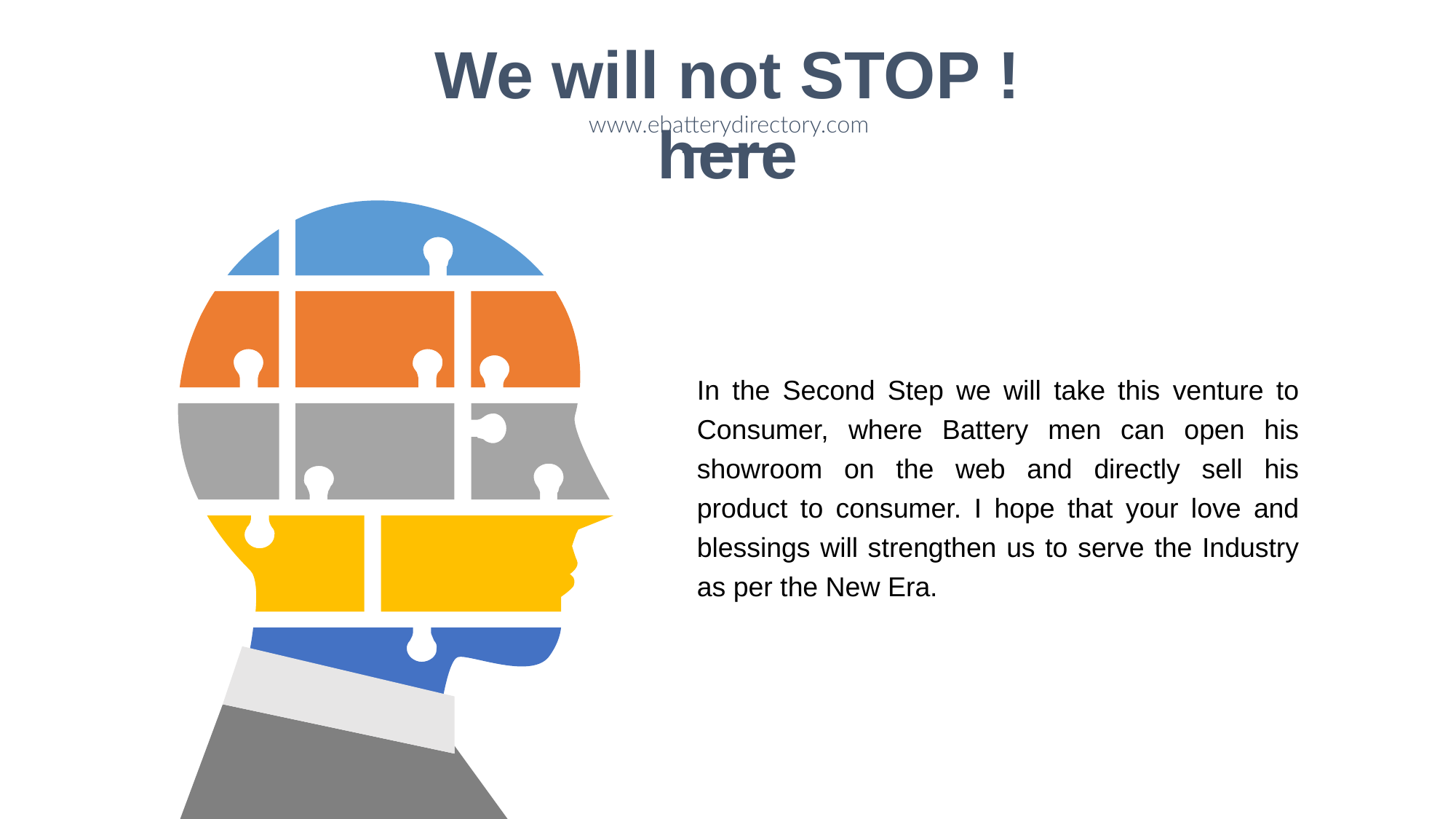

We will not STOP ! here
www.ebatterydirectory.com

In the Second Step we will take this venture to Consumer, where Battery men can open his showroom on the web and directly sell his product to consumer. I hope that your love and blessings will strengthen us to serve the Industry as per the New Era.